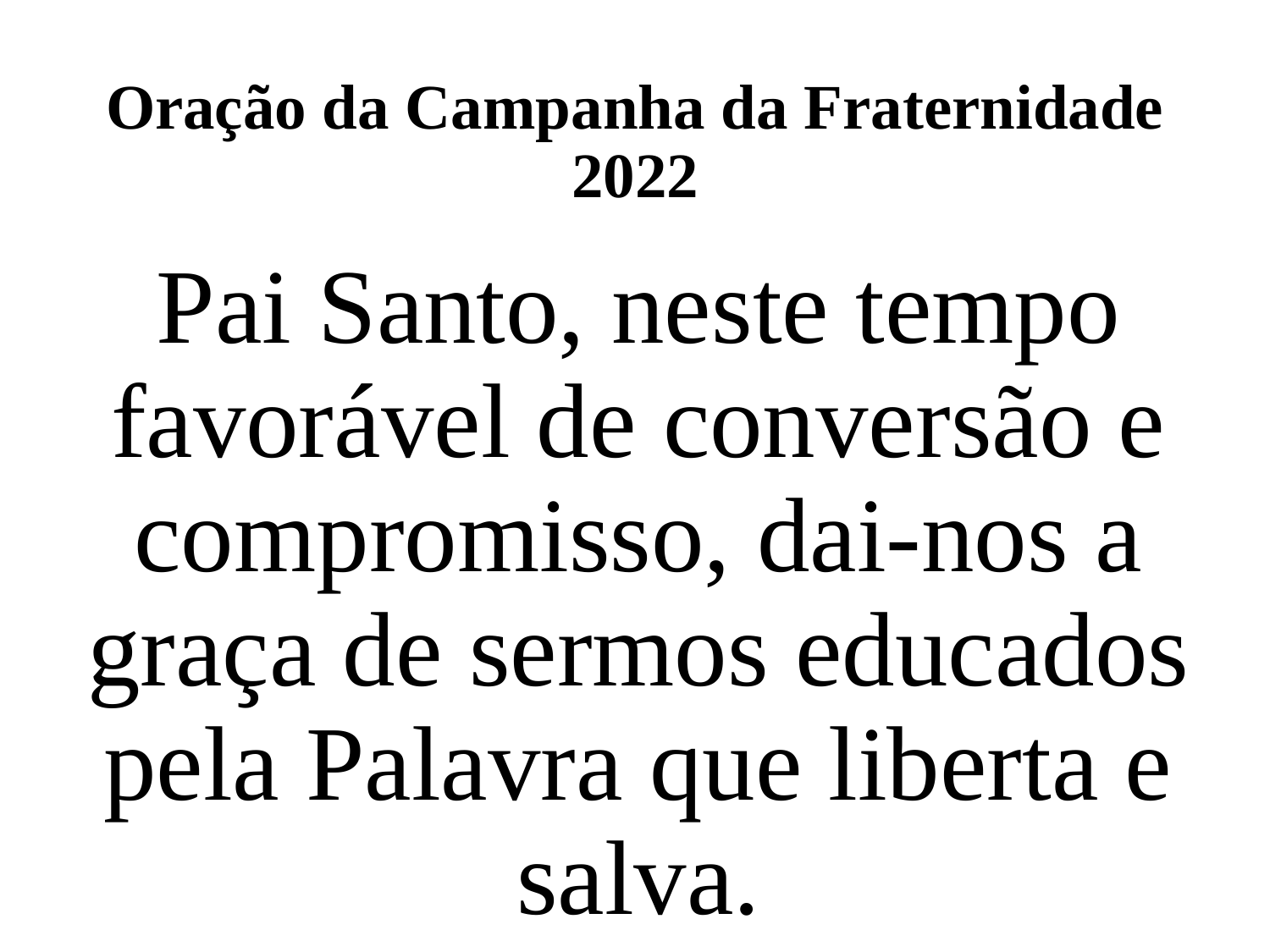

# Oração da Campanha da Fraternidade 2022
Pai Santo, neste tempo favorável de conversão e compromisso, dai-nos a graça de sermos educados pela Palavra que liberta e salva.